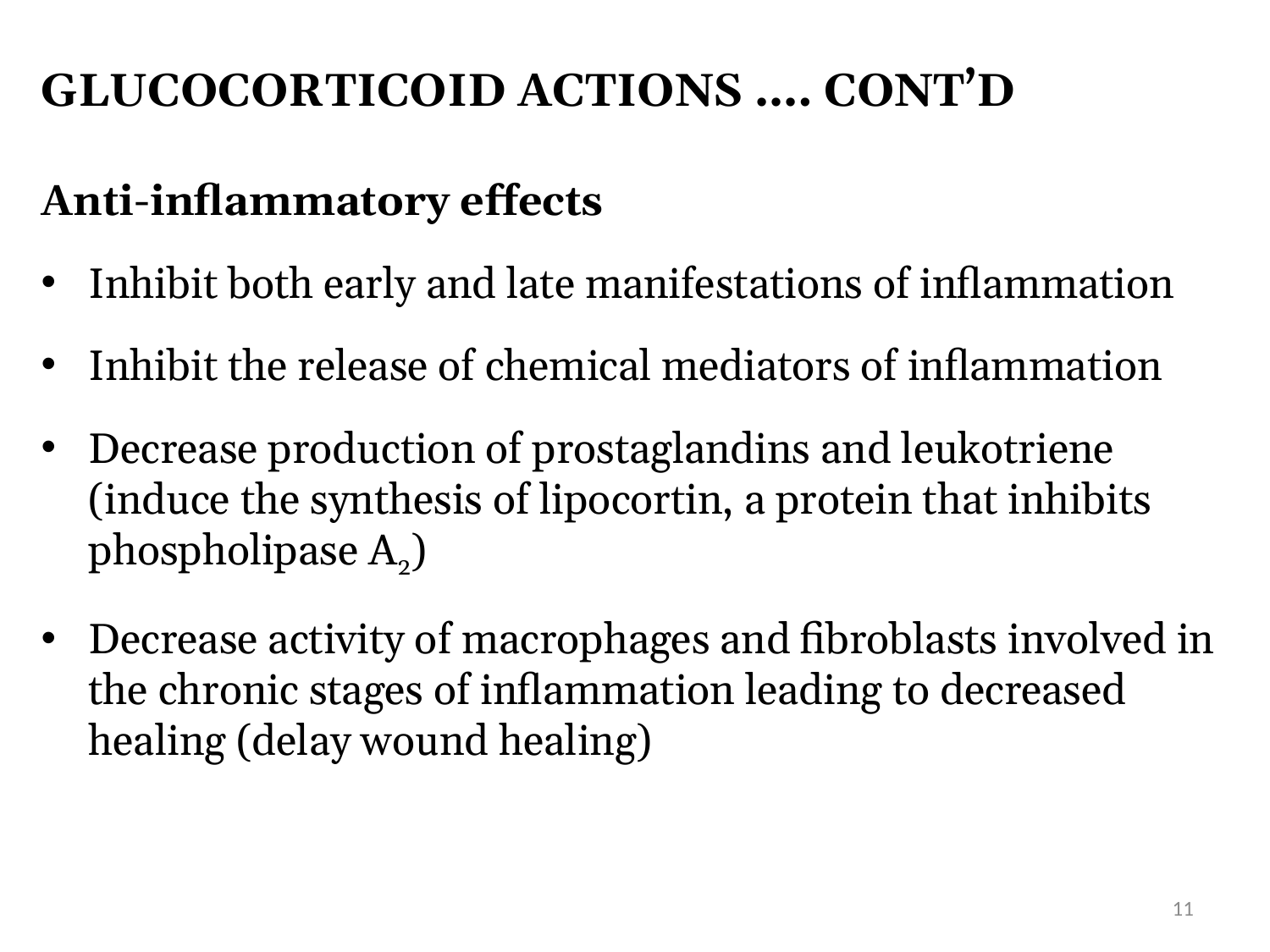

# Glucocorticoid actions …. cont’d
Anti-inflammatory effects
Inhibit both early and late manifestations of inflammation
Inhibit the release of chemical mediators of inflammation
Decrease production of prostaglandins and leukotriene (induce the synthesis of lipocortin, a protein that inhibits phospholipase A2)
Decrease activity of macrophages and fibroblasts involved in the chronic stages of inflammation leading to decreased healing (delay wound healing)
11